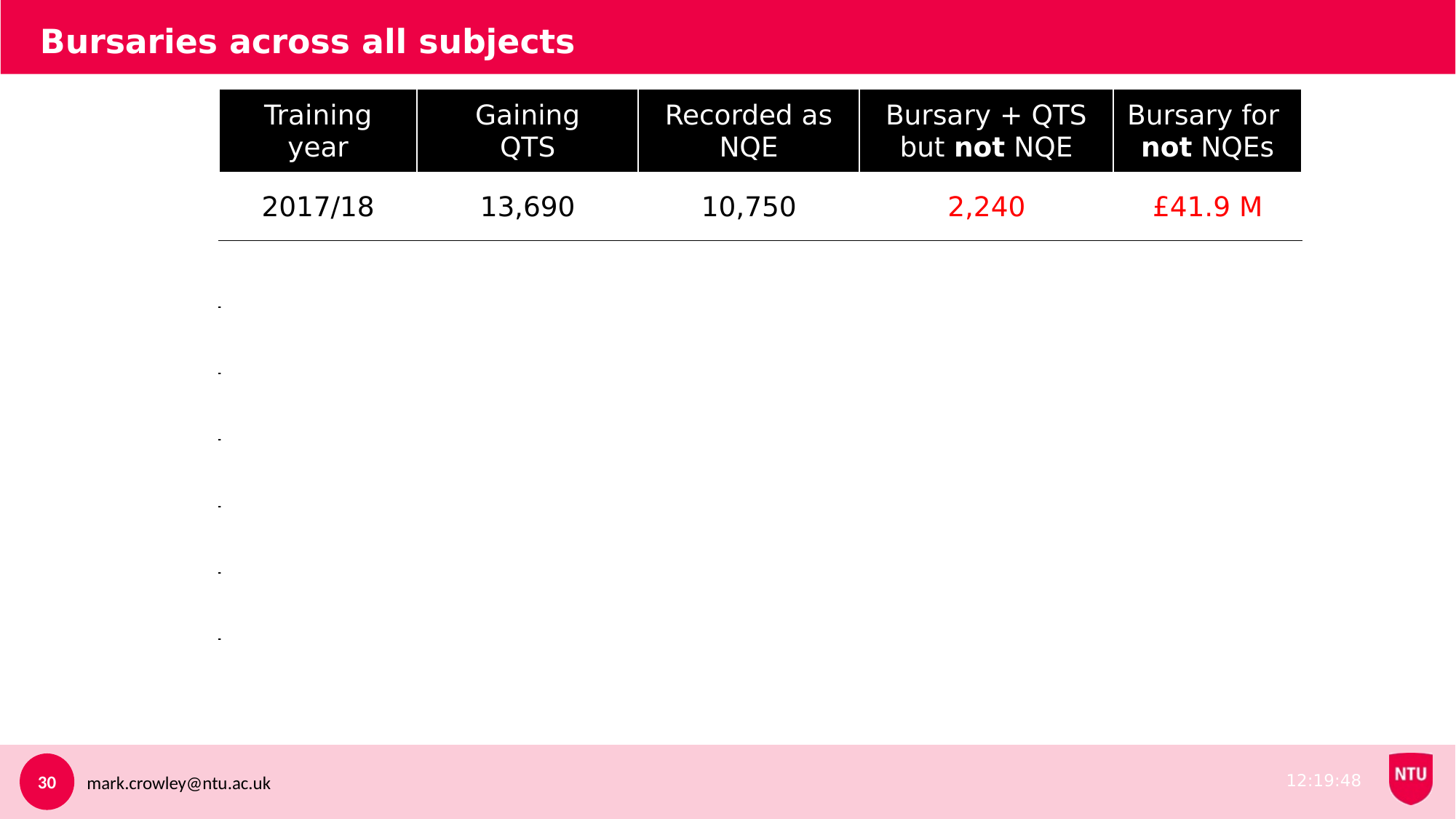

# Bursaries across all subjects
| Training year | Gaining QTS | Recorded as NQE | Bursary + QTS but not NQE | Bursary for not NQEs |
| --- | --- | --- | --- | --- |
| 2017/18 | 13,690 | 10,750 | 2,240 | £41.9 M |
| 2018/19 | 14,690 | 11,510 | 2,420 | £47.3 M |
| 2019/20 | 15,370 | 11,506 | 2,950 | £59.2 M |
| 2020/21 | 18,110 | 13,380 | 3,370 | £65.2 M |
| 2021/22 | 15,370 | 11,890 | 1,310 | £25.5 M |
| 2022/23 | 11,310 | 8,900 | 1,063 | £21.4 M |
| 2023/24 | [11,900] | [9,130] | [1,760] | [£40.3 M] |
|  |  |  |  | ~£300 M |